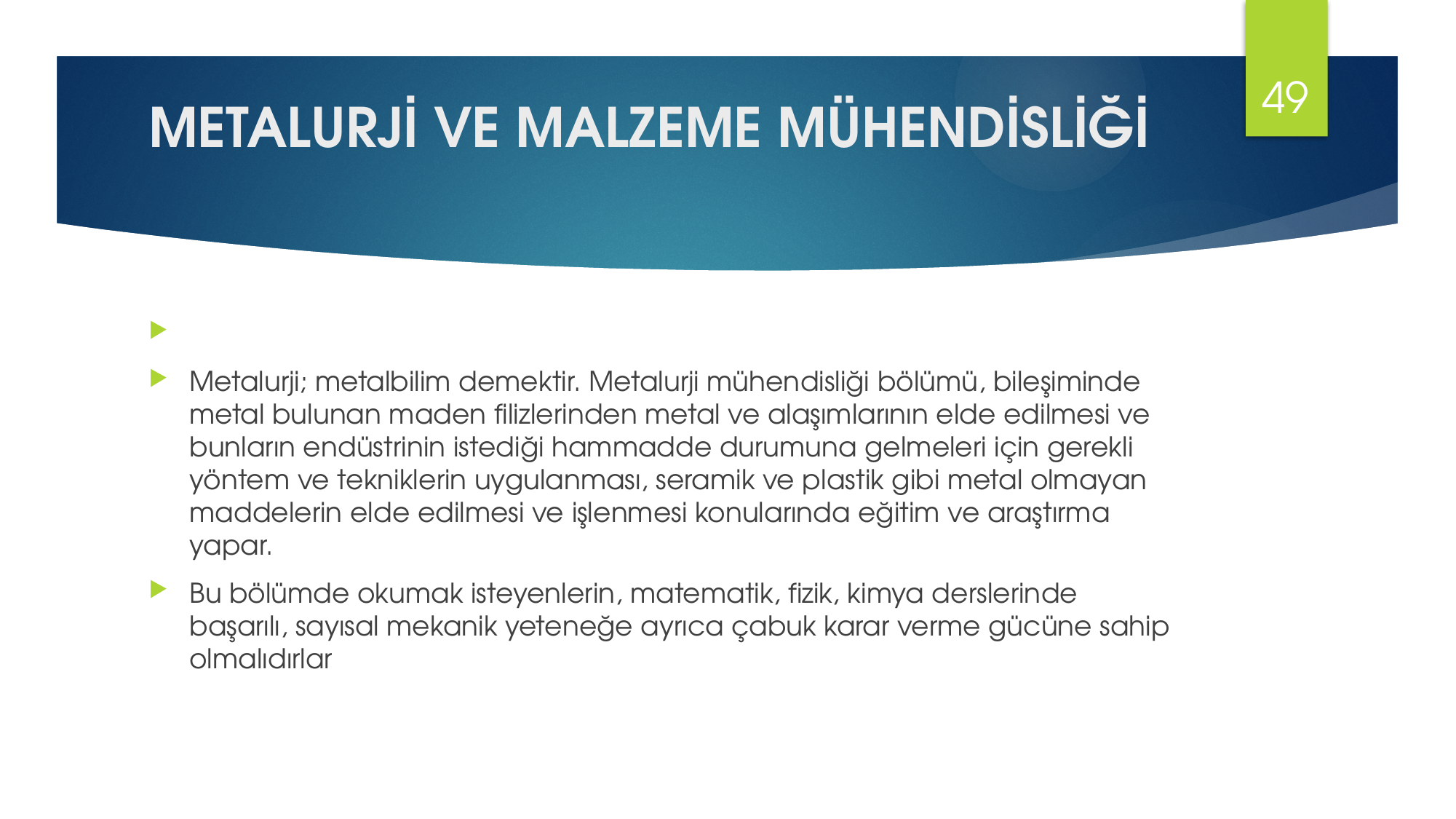

49
# METALURJİ VE MALZEME MÜHENDİSLİĞİ

Metalurji; metalbilim demektir. Metalurji mühendisliği bölümü, bileşiminde metal bulunan maden filizlerinden metal ve alaşımlarının elde edilmesi ve bunların endüstrinin istediği hammadde durumuna gelmeleri için gerekli yöntem ve tekniklerin uygulanması, seramik ve plastik gibi metal olmayan maddelerin elde edilmesi ve işlenmesi konularında eğitim ve araştırma yapar.
Bu bölümde okumak isteyenlerin, matematik, fizik, kimya derslerinde başarılı, sayısal mekanik yeteneğe ayrıca çabuk karar verme gücüne sahip olmalıdırlar